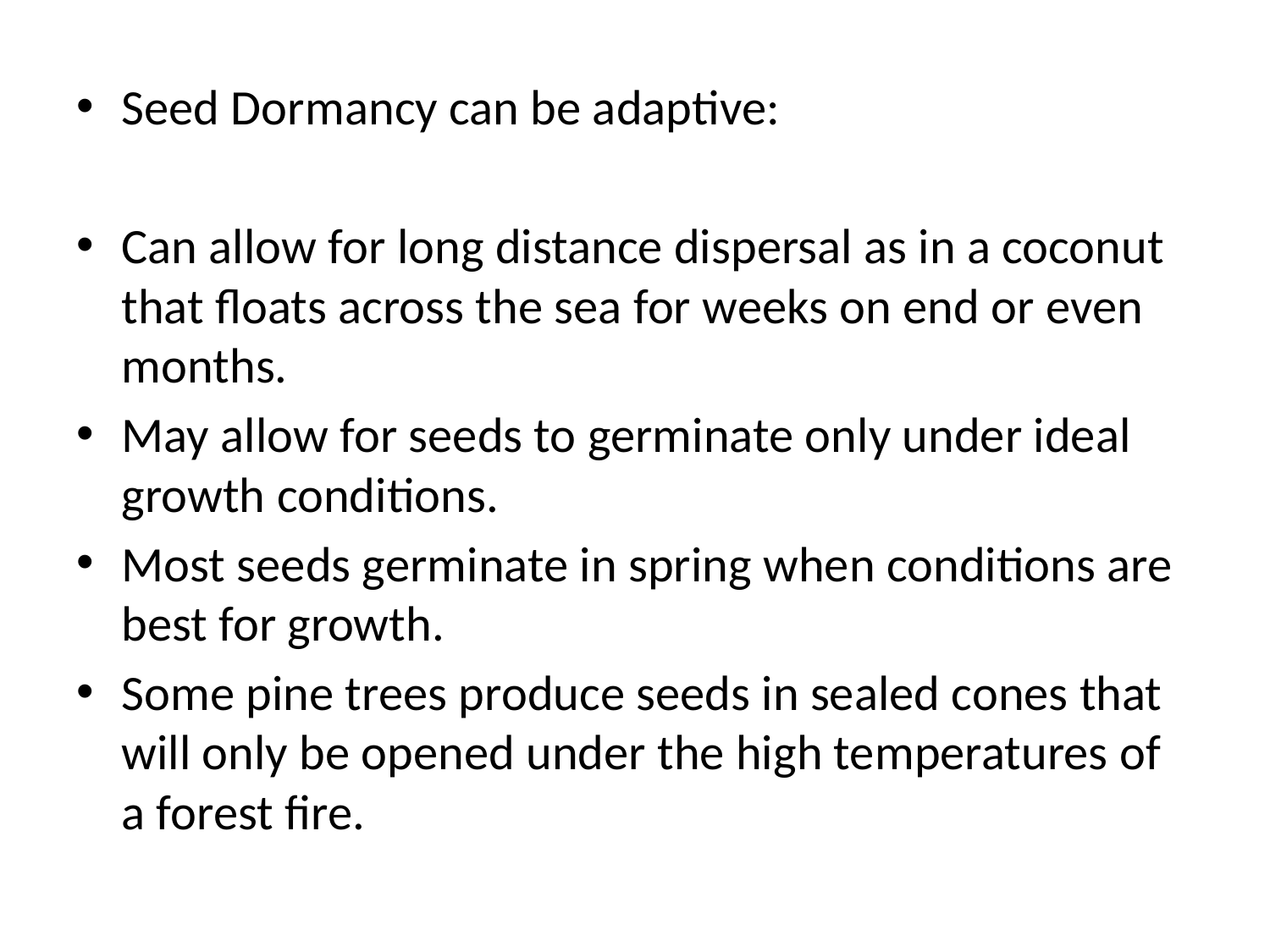

#
Seed Dormancy can be adaptive:

Can allow for long distance dispersal as in a coconut that floats across the sea for weeks on end or even months.
May allow for seeds to germinate only under ideal growth conditions.
Most seeds germinate in spring when conditions are best for growth.
Some pine trees produce seeds in sealed cones that will only be opened under the high temperatures of a forest fire.